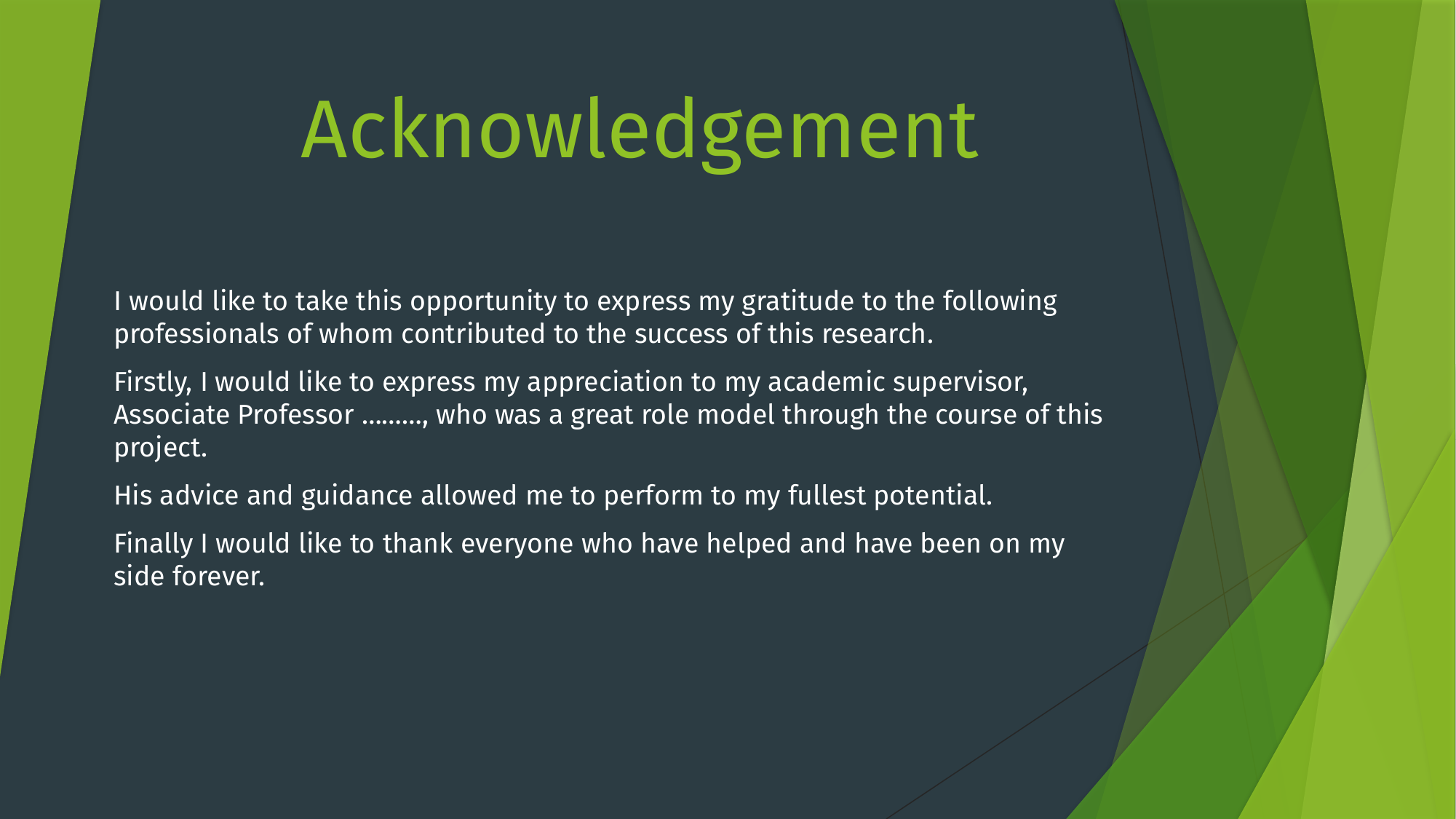

# Acknowledgement
I would like to take this opportunity to express my gratitude to the following professionals of whom contributed to the success of this research.
Firstly, I would like to express my appreciation to my academic supervisor, Associate Professor ………, who was a great role model through the course of this project.
His advice and guidance allowed me to perform to my fullest potential.
Finally I would like to thank everyone who have helped and have been on my side forever.